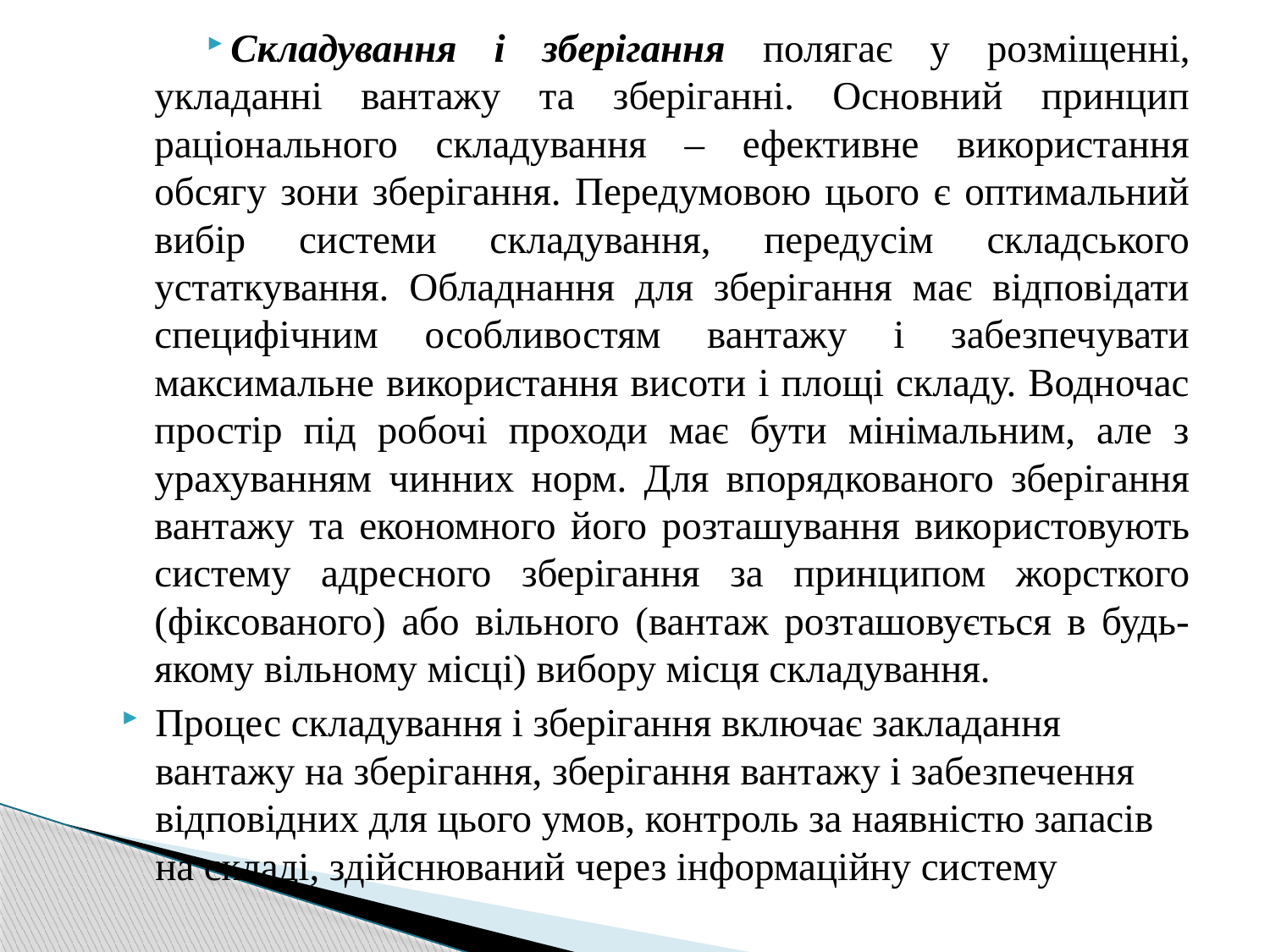

Складування і зберігання полягає у розміщенні, укладанні вантажу та зберіганні. Основний принцип раціонального складування – ефективне використання обсягу зони зберігання. Передумовою цього є оптимальний вибір системи складування, передусім складського устаткування. Обладнання для зберігання має відповідати специфічним особливостям вантажу і забезпечувати максимальне використання висоти і площі складу. Водночас простір під робочі проходи має бути мінімальним, але з урахуванням чинних норм. Для впорядкованого зберігання вантажу та економного його розташування використовують систему адресного зберігання за принципом жорсткого (фіксованого) або вільного (вантаж розташовується в будь-якому вільному місці) вибору місця складування.
Процес складування і зберігання включає закладання вантажу на зберігання, зберігання вантажу і забезпечення відповідних для цього умов, контроль за наявністю запасів на складі, здійснюваний через інформаційну систему